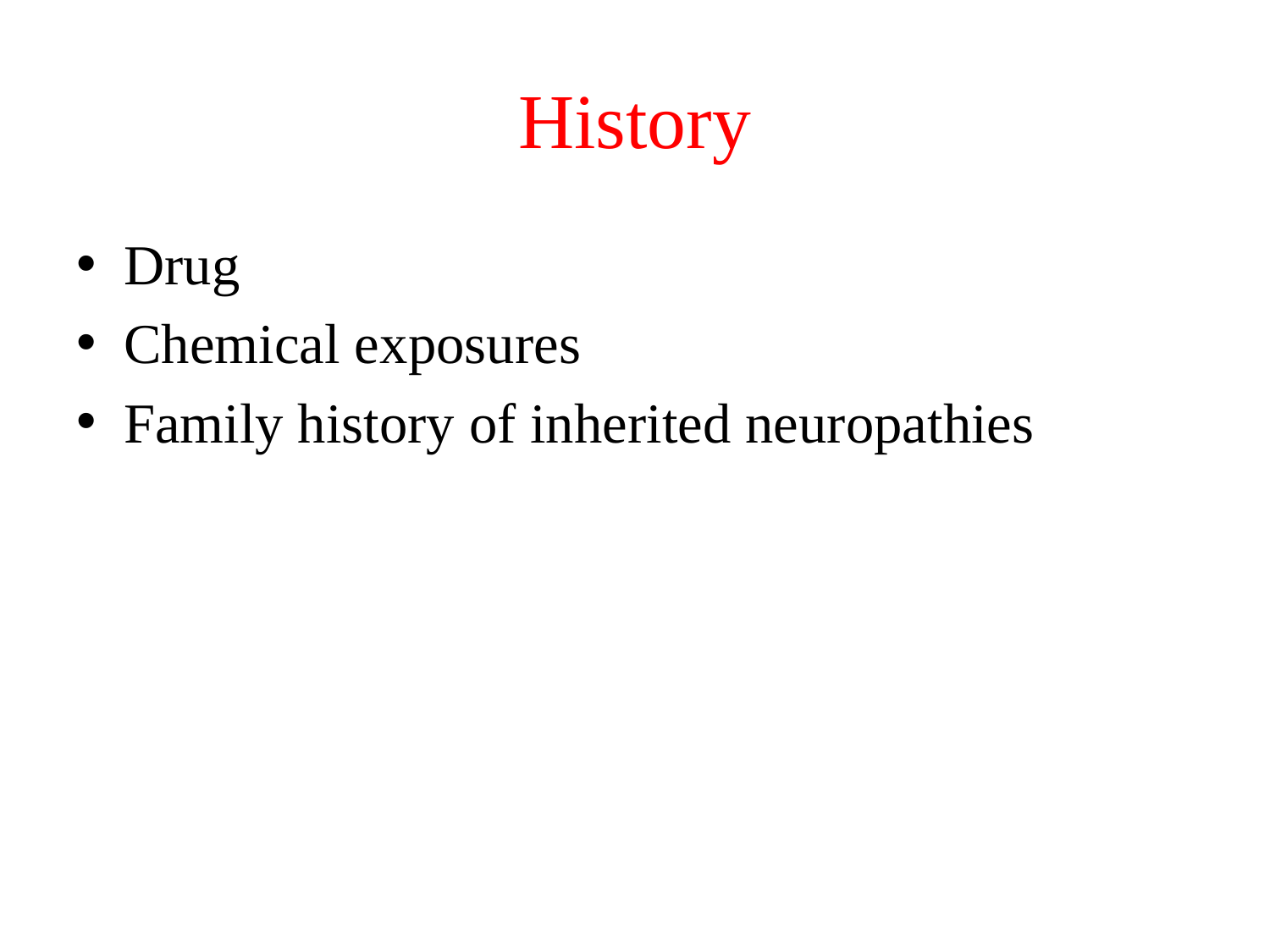

# History
Drug
Chemical exposures
Family history of inherited neuropathies